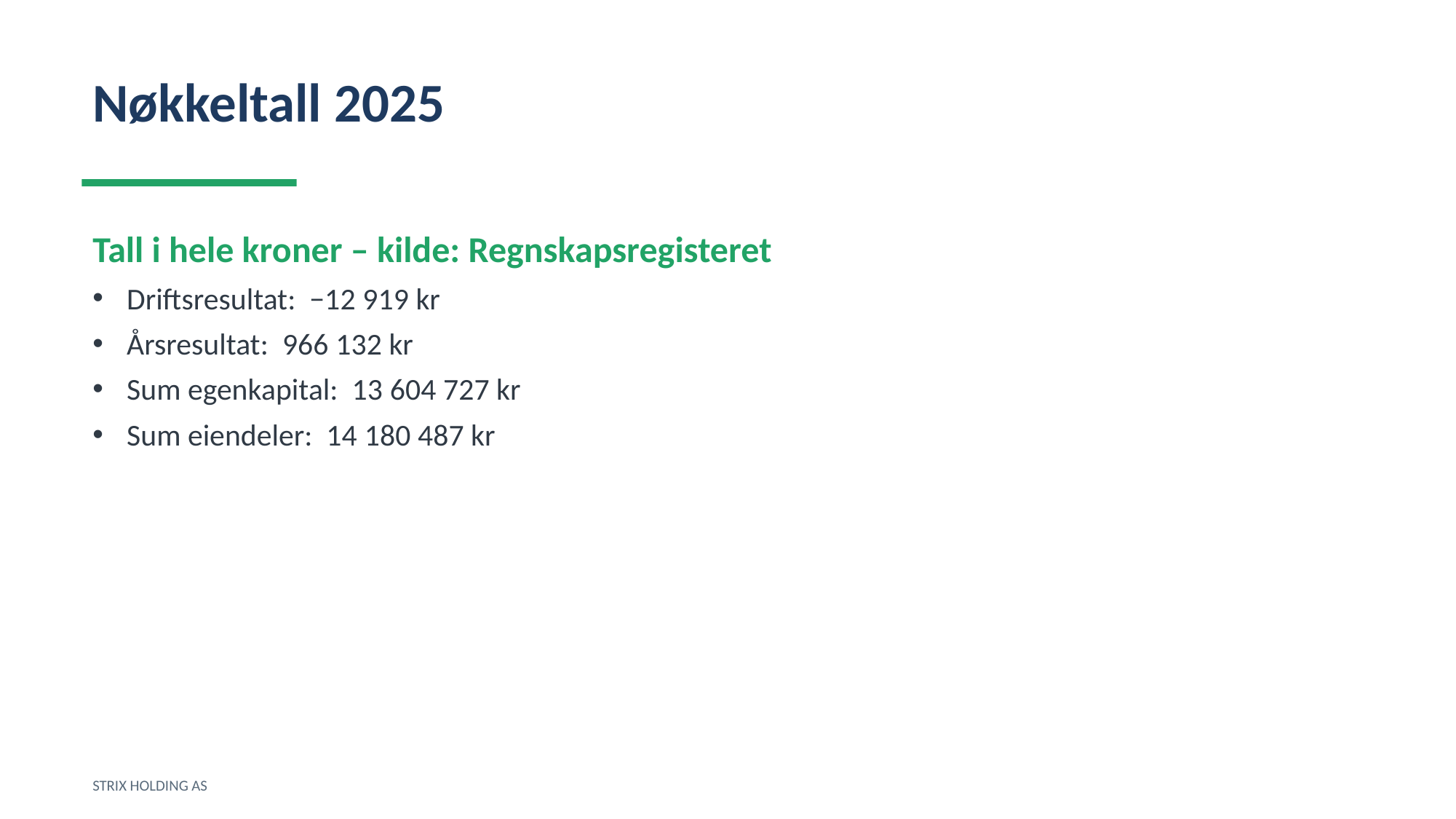

Nøkkeltall 2025

Tall i hele kroner – kilde: Regnskapsregisteret
Driftsresultat:  −12 919 kr
Årsresultat:  966 132 kr
Sum egenkapital:  13 604 727 kr
Sum eiendeler:  14 180 487 kr
STRIX HOLDING AS